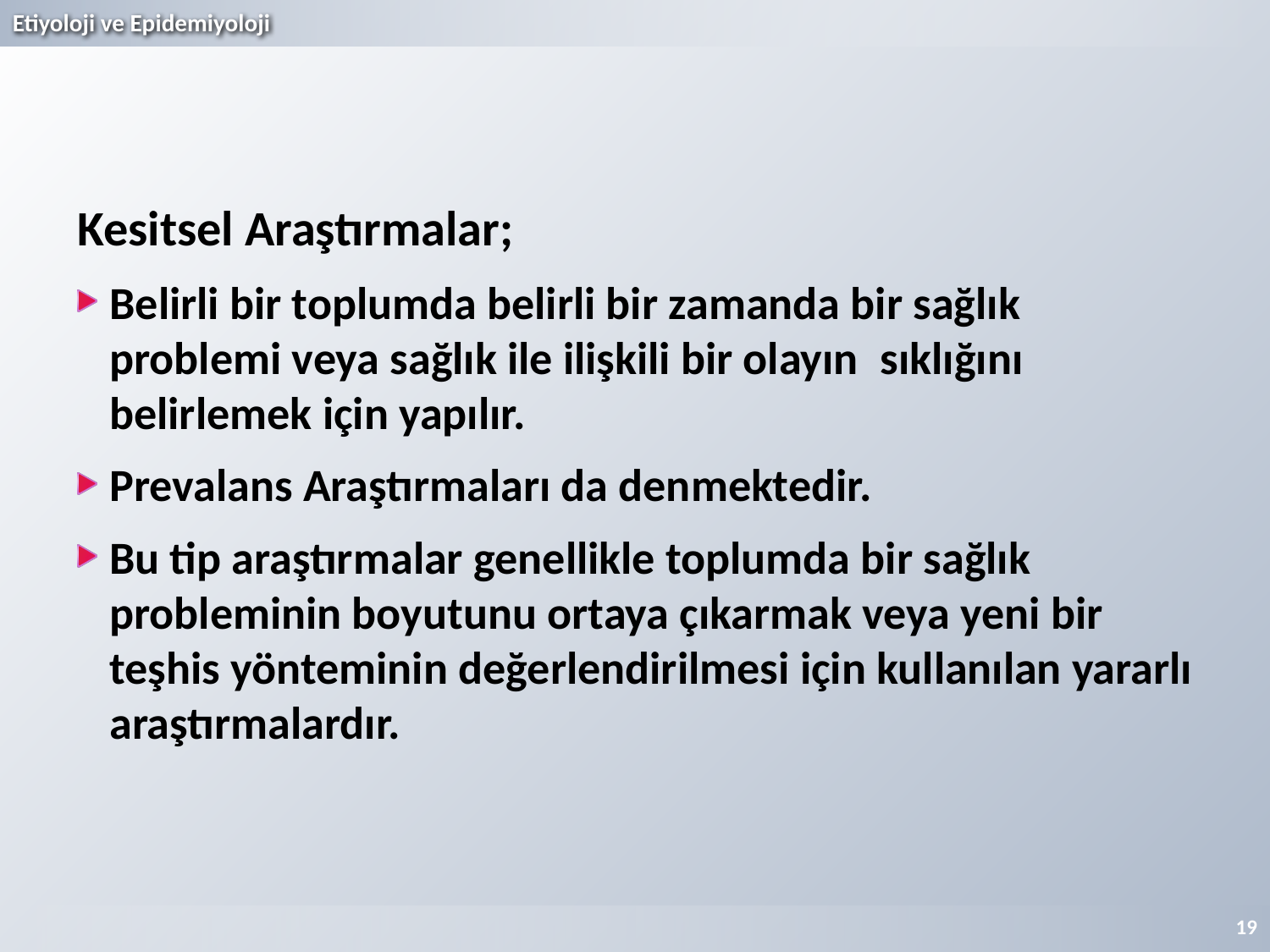

Kesitsel Araştırmalar;
Belirli bir toplumda belirli bir zamanda bir sağlık problemi veya sağlık ile ilişkili bir olayın  sıklığını belirlemek için yapılır.
Prevalans Araştırmaları da denmektedir.
Bu tip araştırmalar genellikle toplumda bir sağlık probleminin boyutunu ortaya çıkarmak veya yeni bir teşhis yönteminin değerlendirilmesi için kullanılan yararlı araştırmalardır.
19